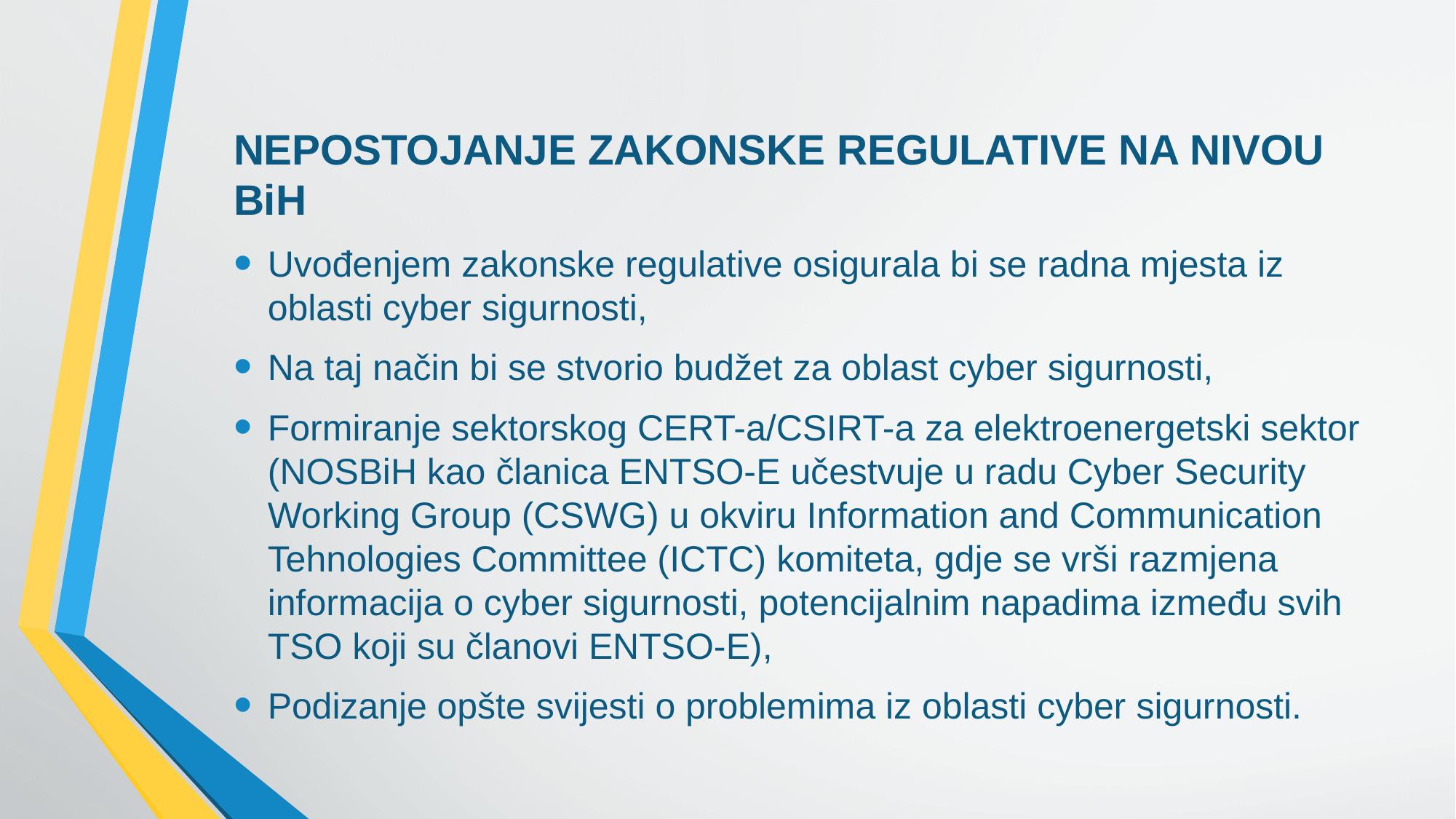

NEPOSTOJANJE ZAKONSKE REGULATIVE NA NIVOU BiH
Uvođenjem zakonske regulative osigurala bi se radna mjesta iz oblasti cyber sigurnosti,
Na taj način bi se stvorio budžet za oblast cyber sigurnosti,
Formiranje sektorskog CERT-a/CSIRT-a za elektroenergetski sektor (NOSBiH kao članica ENTSO-E učestvuje u radu Cyber Security Working Group (CSWG) u okviru Information and Communication Tehnologies Committee (ICTC) komiteta, gdje se vrši razmjena informacija o cyber sigurnosti, potencijalnim napadima između svih TSO koji su članovi ENTSO-E),
Podizanje opšte svijesti o problemima iz oblasti cyber sigurnosti.